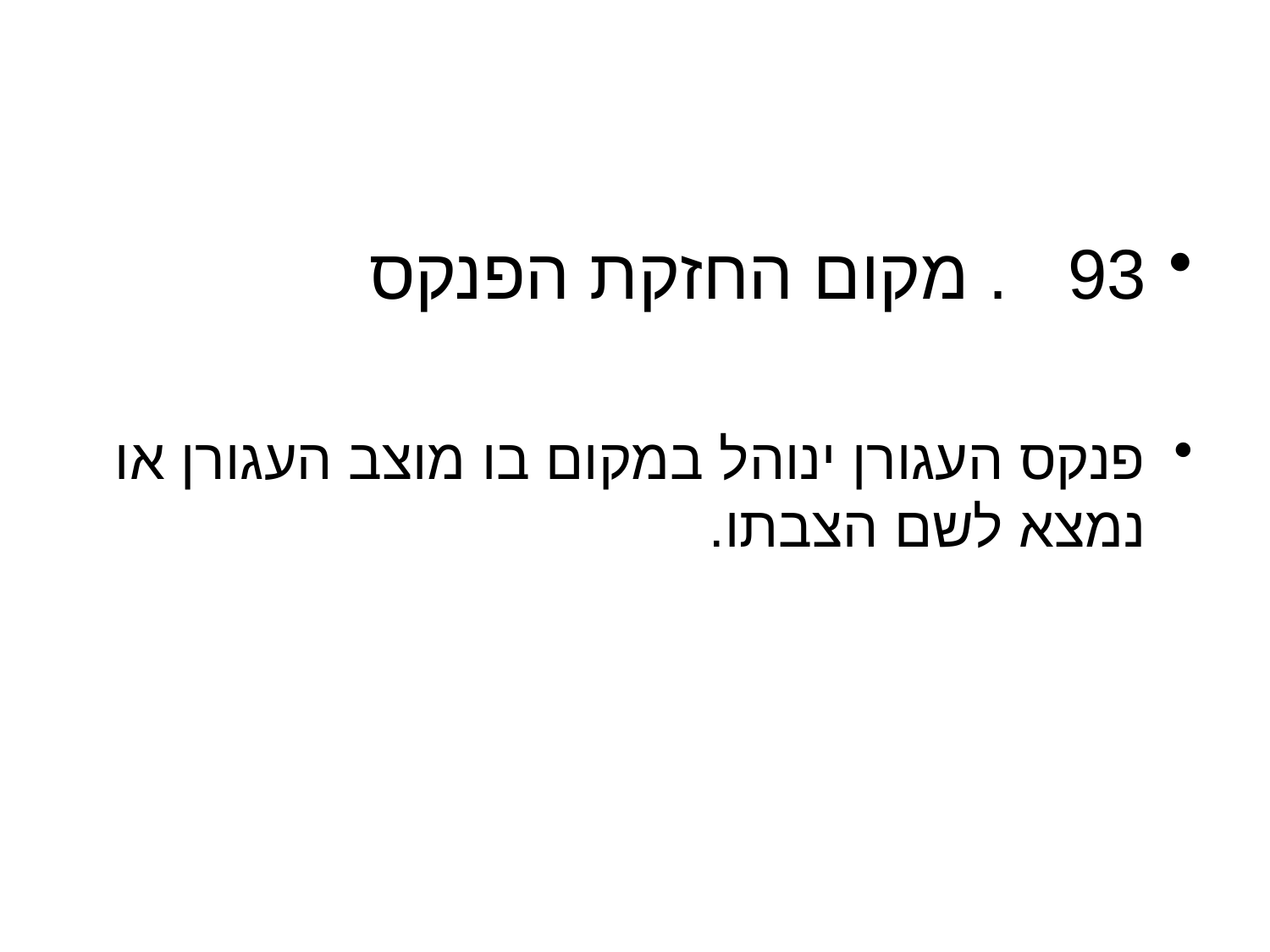

#
93   . מקום החזקת הפנקס

פנקס העגורן ינוהל במקום בו מוצב העגורן או נמצא לשם הצבתו.